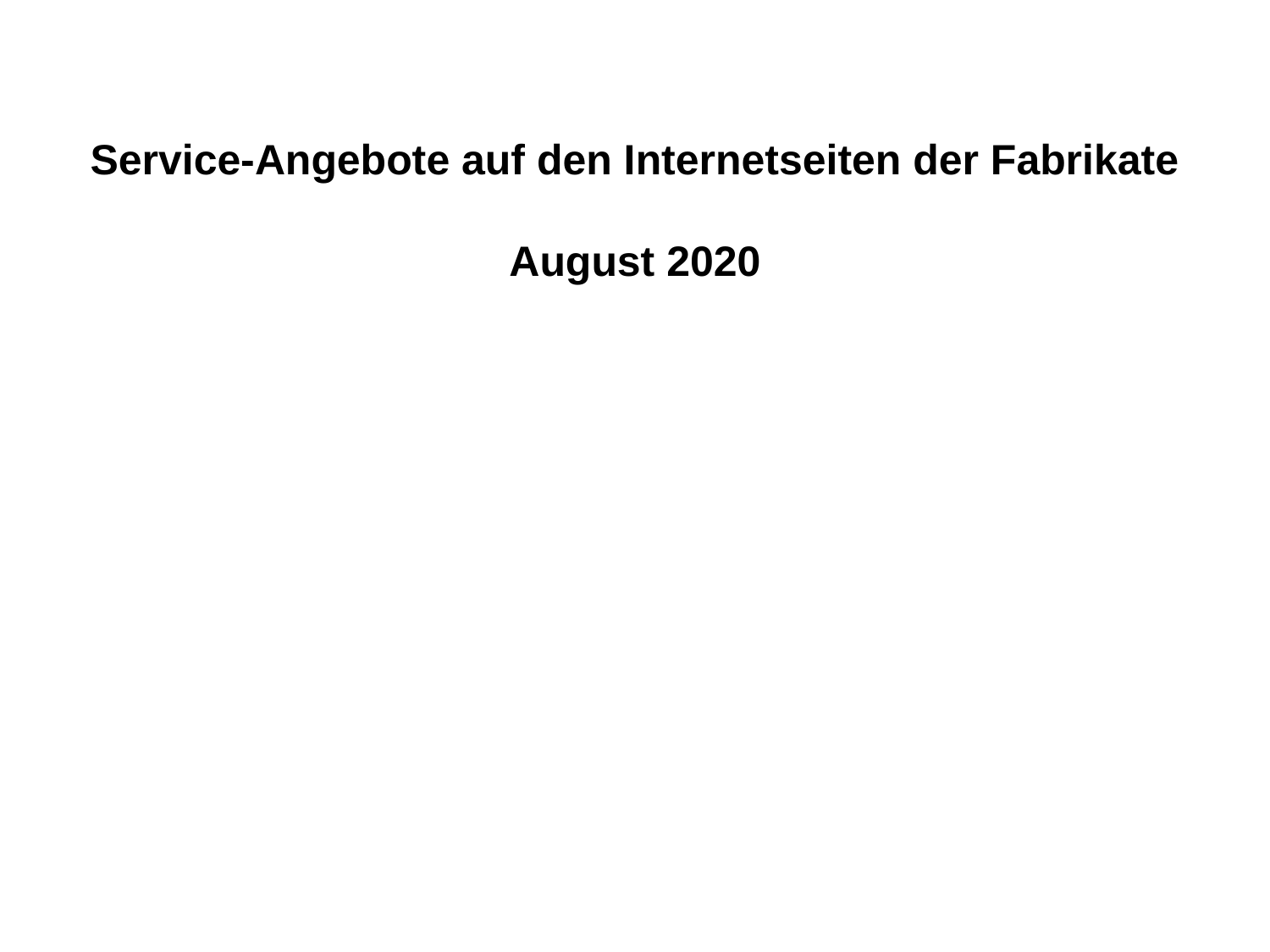

Service-Angebote auf den Internetseiten der Fabrikate

August 2020